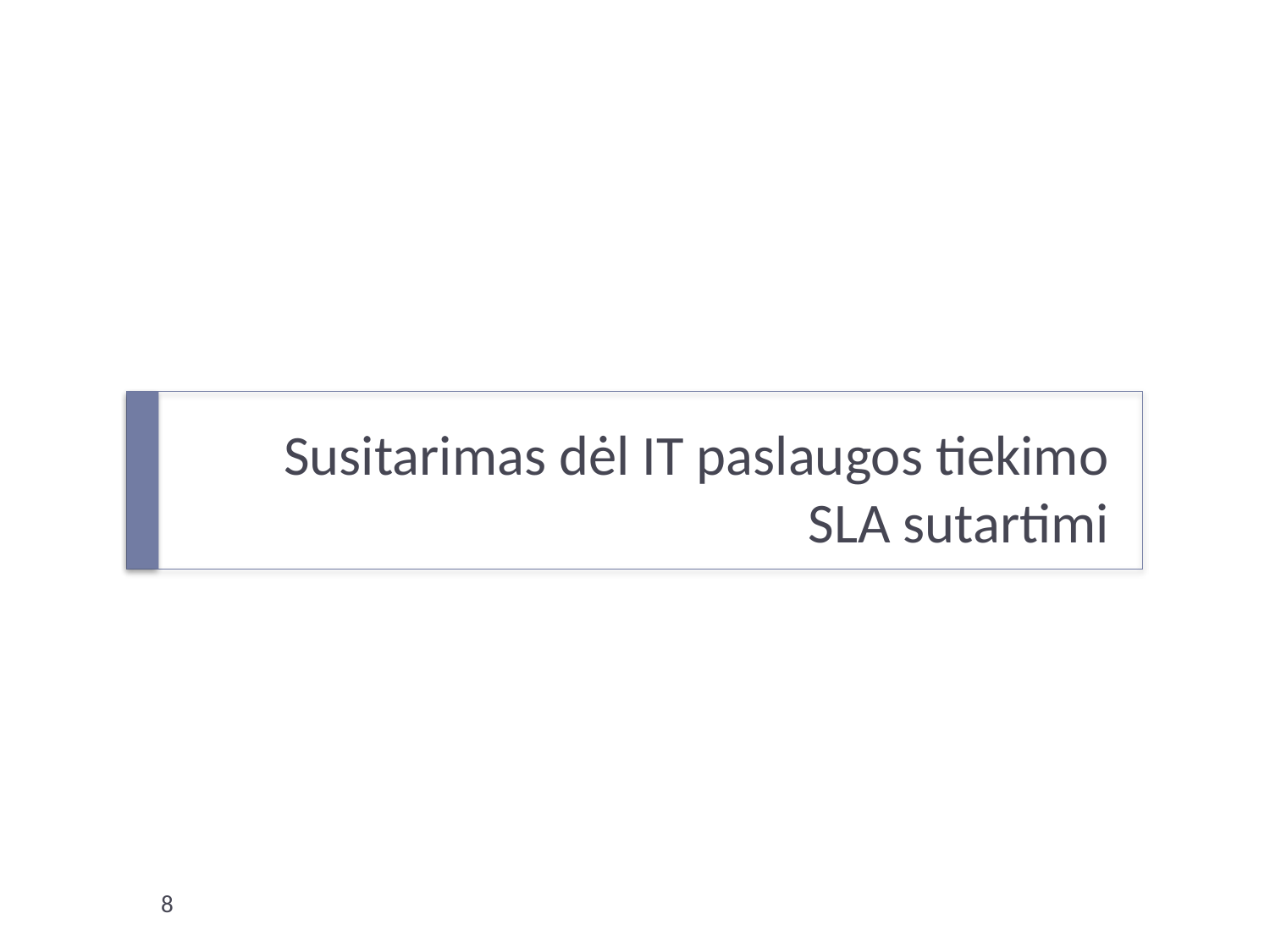

# Susitarimas dėl IT paslaugos tiekimo SLA sutartimi

8